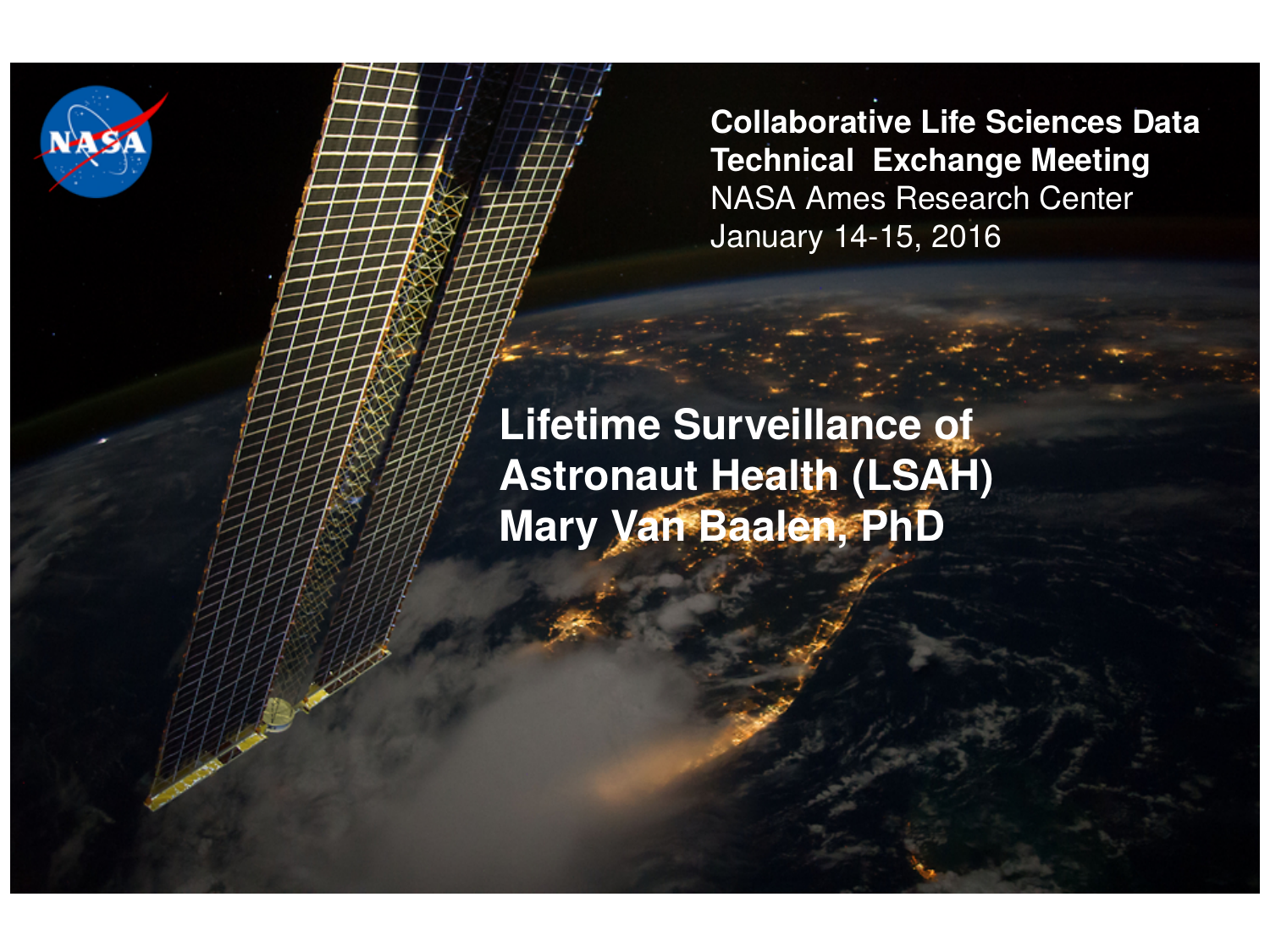

# Lifetime Surveillance of Astronaut Health (LSAH) Mary Van Baalen, PhD